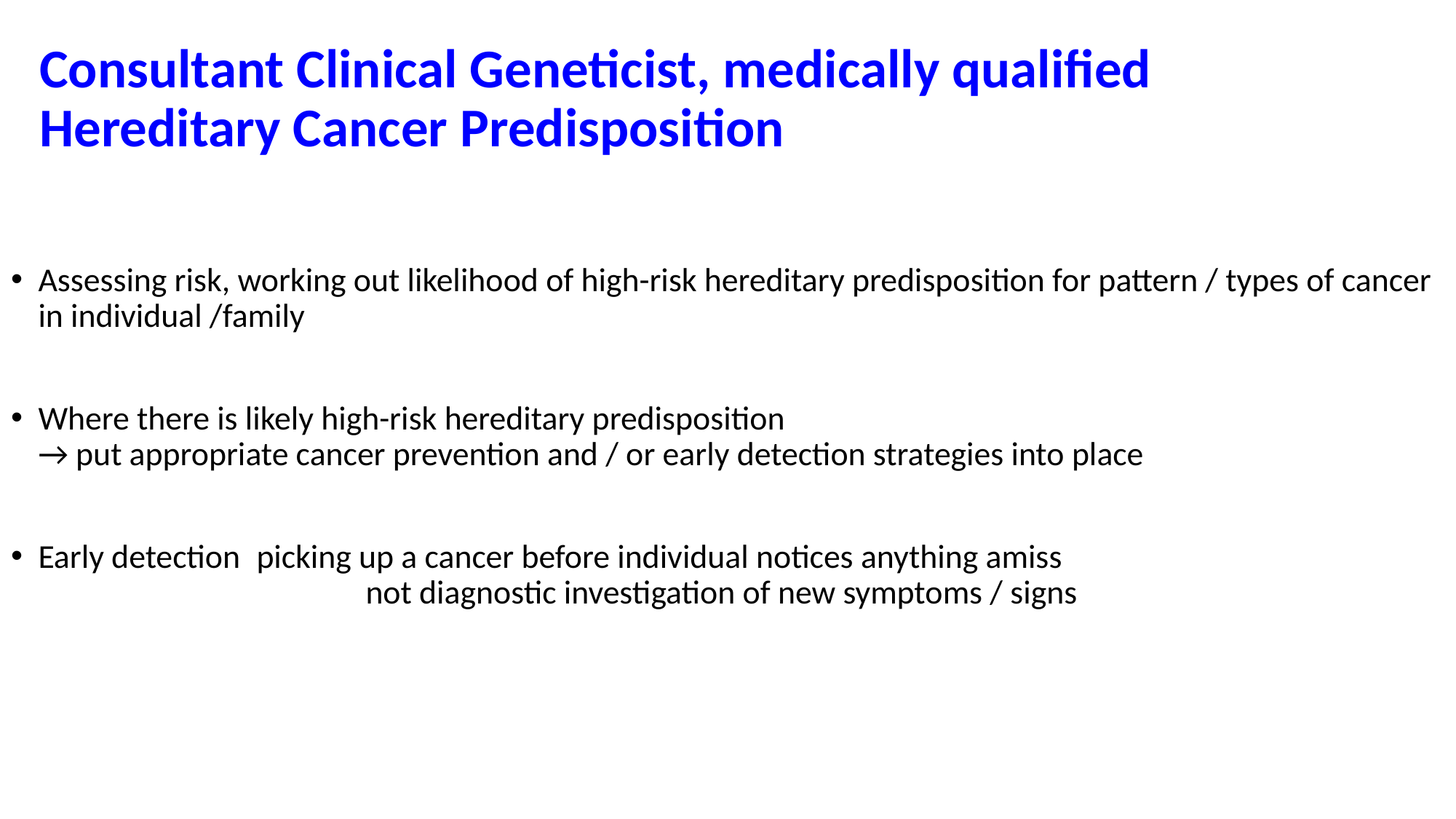

# Consultant Clinical Geneticist, medically qualified Hereditary Cancer Predisposition
Assessing risk, working out likelihood of high-risk hereditary predisposition for pattern / types of cancer in individual /family

Where there is likely high-risk hereditary predisposition
→ put appropriate cancer prevention and / or early detection strategies into place

Early detection	picking up a cancer before individual notices anything amiss
			not diagnostic investigation of new symptoms / signs